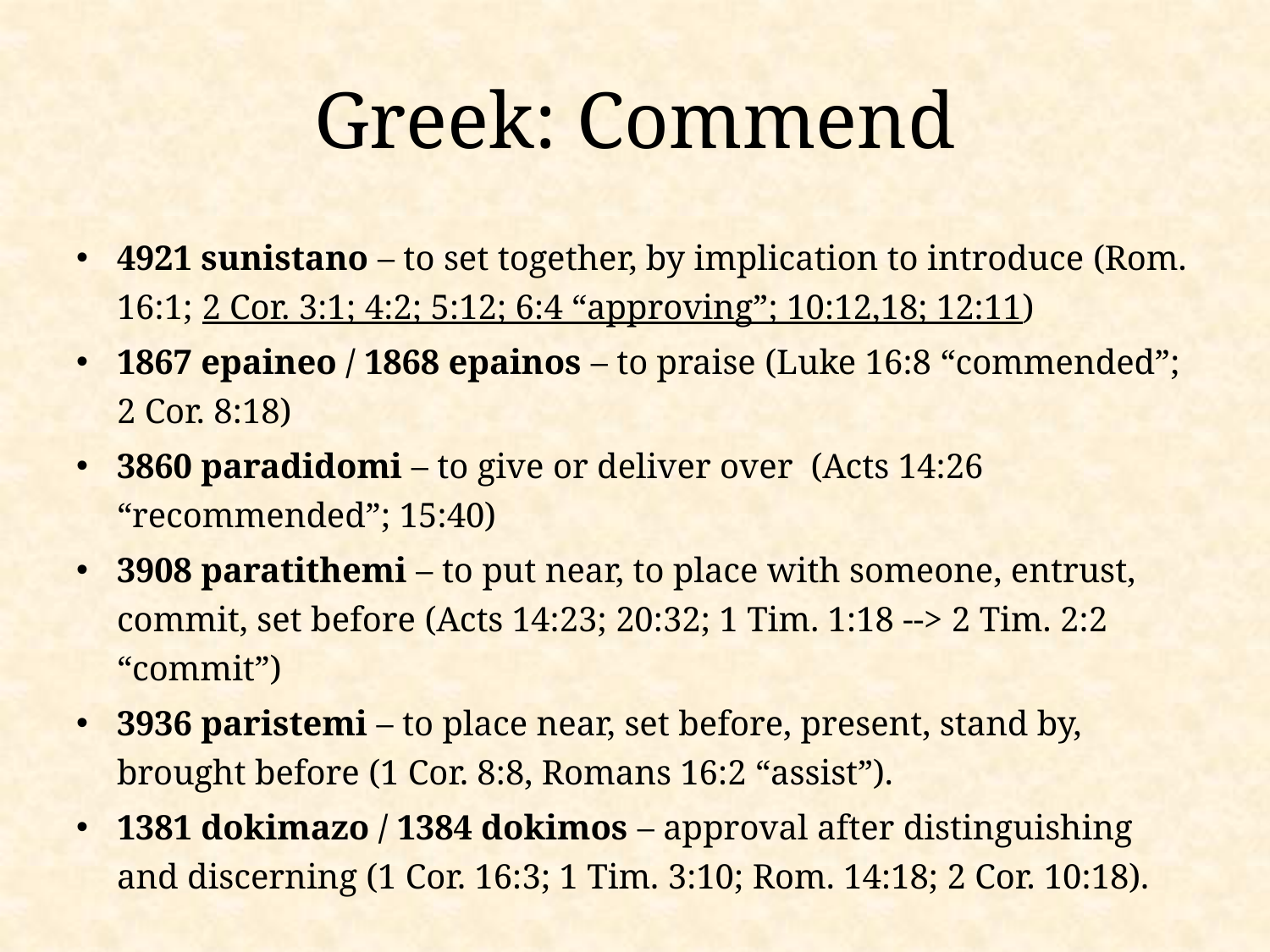

# Greek: Commend
4921 sunistano – to set together, by implication to introduce (Rom. 16:1; 2 Cor. 3:1; 4:2; 5:12; 6:4 “approving”; 10:12,18; 12:11)
1867 epaineo / 1868 epainos – to praise (Luke 16:8 “commended”; 2 Cor. 8:18)
3860 paradidomi – to give or deliver over  (Acts 14:26 “recommended”; 15:40)
3908 paratithemi – to put near, to place with someone, entrust, commit, set before (Acts 14:23; 20:32; 1 Tim. 1:18 --> 2 Tim. 2:2 “commit”)
3936 paristemi – to place near, set before, present, stand by, brought before (1 Cor. 8:8, Romans 16:2 “assist”).
1381 dokimazo / 1384 dokimos – approval after distinguishing and discerning (1 Cor. 16:3; 1 Tim. 3:10; Rom. 14:18; 2 Cor. 10:18).